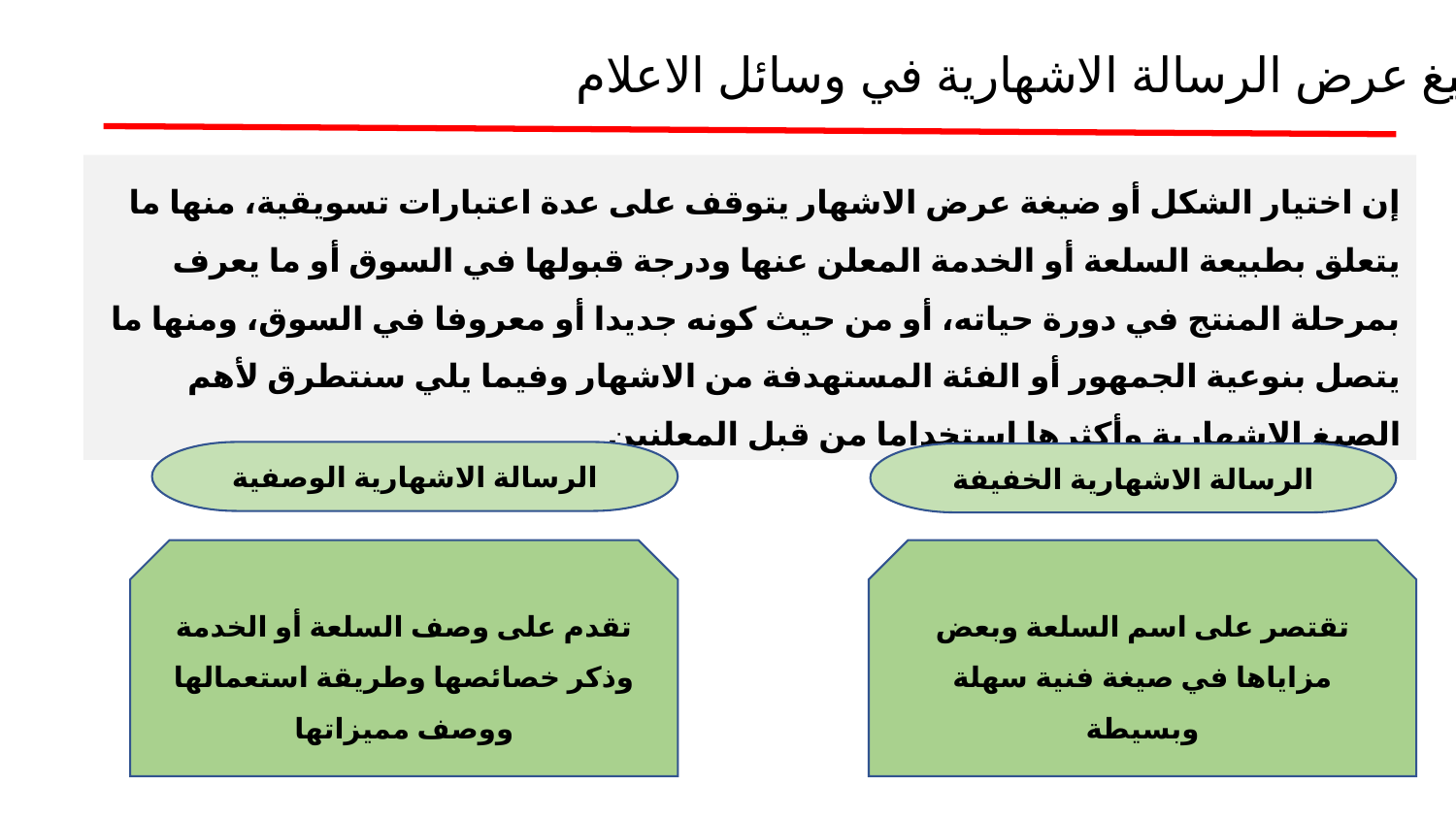

صيغ عرض الرسالة الاشهارية في وسائل الاعلام
إن اختيار الشكل أو ضيغة عرض الاشهار يتوقف على عدة اعتبارات تسويقية، منها ما يتعلق بطبيعة السلعة أو الخدمة المعلن عنها ودرجة قبولها في السوق أو ما يعرف بمرحلة المنتج في دورة حياته، أو من حيث كونه جديدا أو معروفا في السوق، ومنها ما يتصل بنوعية الجمهور أو الفئة المستهدفة من الاشهار وفيما يلي سنتطرق لأهم الصيغ الاشهارية وأكثرها استخداما من قبل المعلنين
الرسالة الاشهارية الوصفية
الرسالة الاشهارية الخفيفة
تقدم على وصف السلعة أو الخدمة وذكر خصائصها وطريقة استعمالها ووصف مميزاتها
تقتصر على اسم السلعة وبعض مزاياها في صيغة فنية سهلة وبسيطة